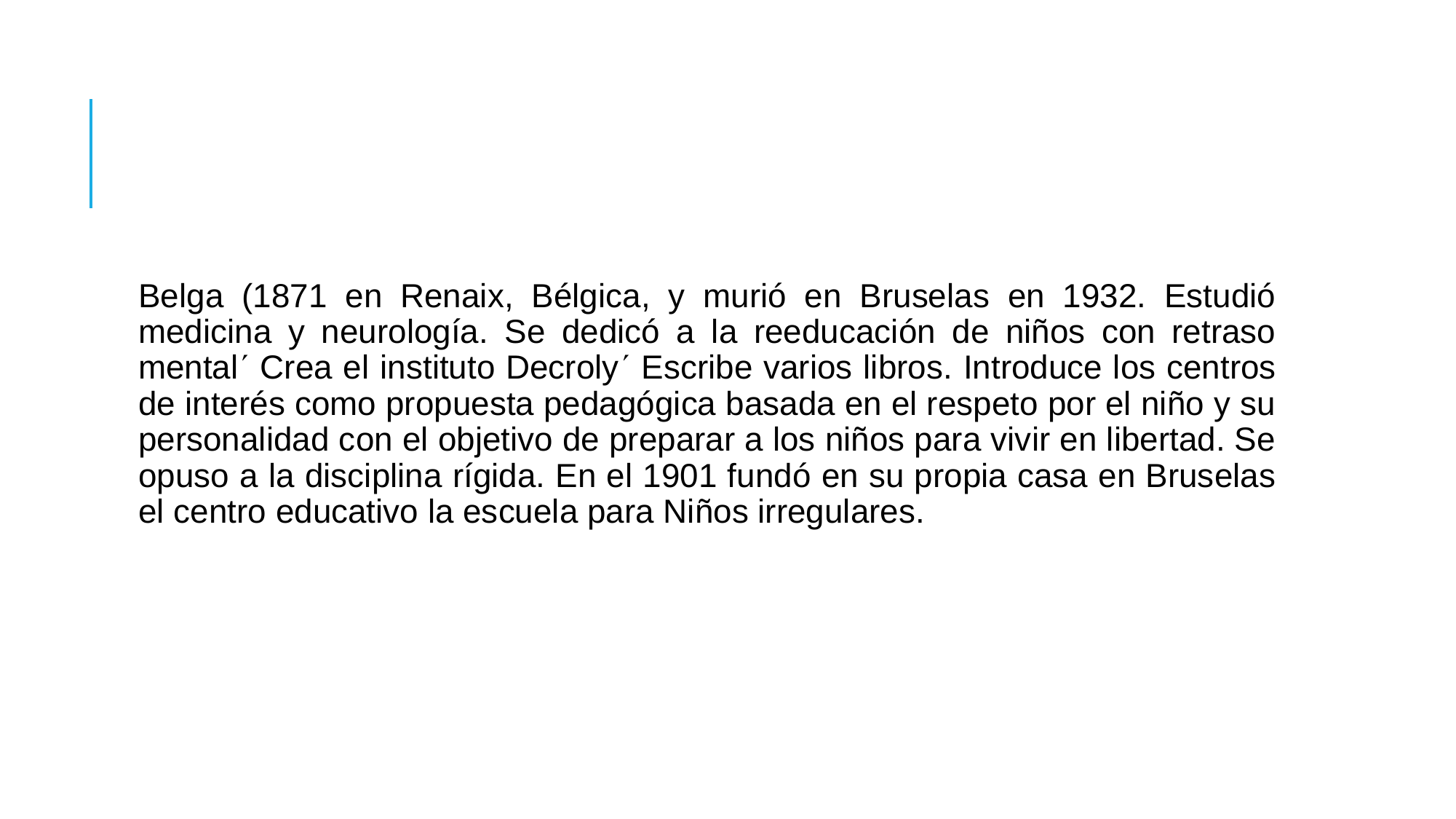

#
Belga (1871 en Renaix, Bélgica, y murió en Bruselas en 1932. Estudió medicina y neurología. Se dedicó a la reeducación de niños con retraso mental′ Crea el instituto Decroly′ Escribe varios libros. Introduce los centros de interés como propuesta pedagógica basada en el respeto por el niño y su personalidad con el objetivo de preparar a los niños para vivir en libertad. Se opuso a la disciplina rígida. En el 1901 fundó en su propia casa en Bruselas el centro educativo la escuela para Niños irregulares.